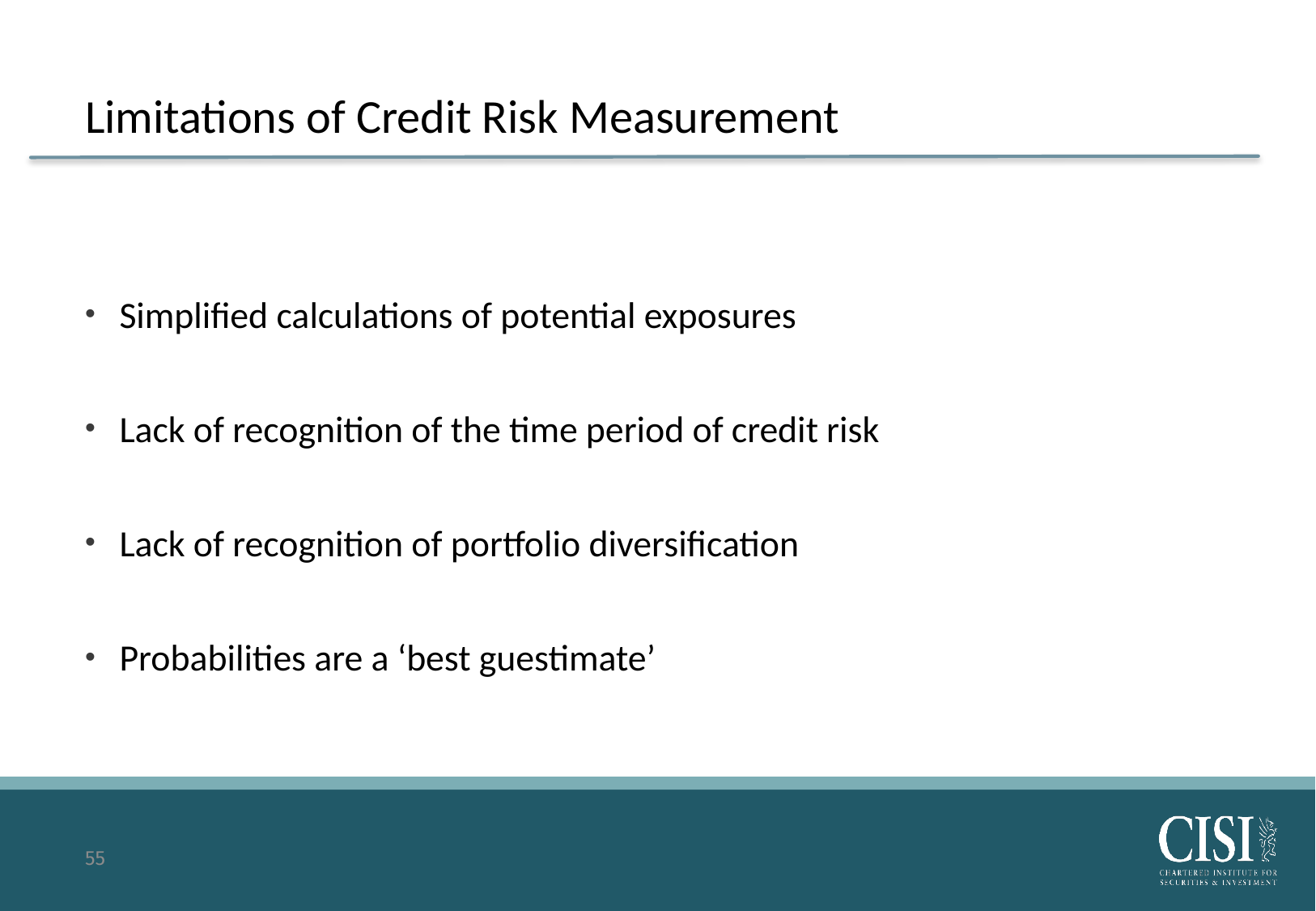

# Limitations of Credit Risk Measurement

Simplified calculations of potential exposures

Lack of recognition of the time period of credit risk

Lack of recognition of portfolio diversification

Probabilities are a ‘best guestimate’
55